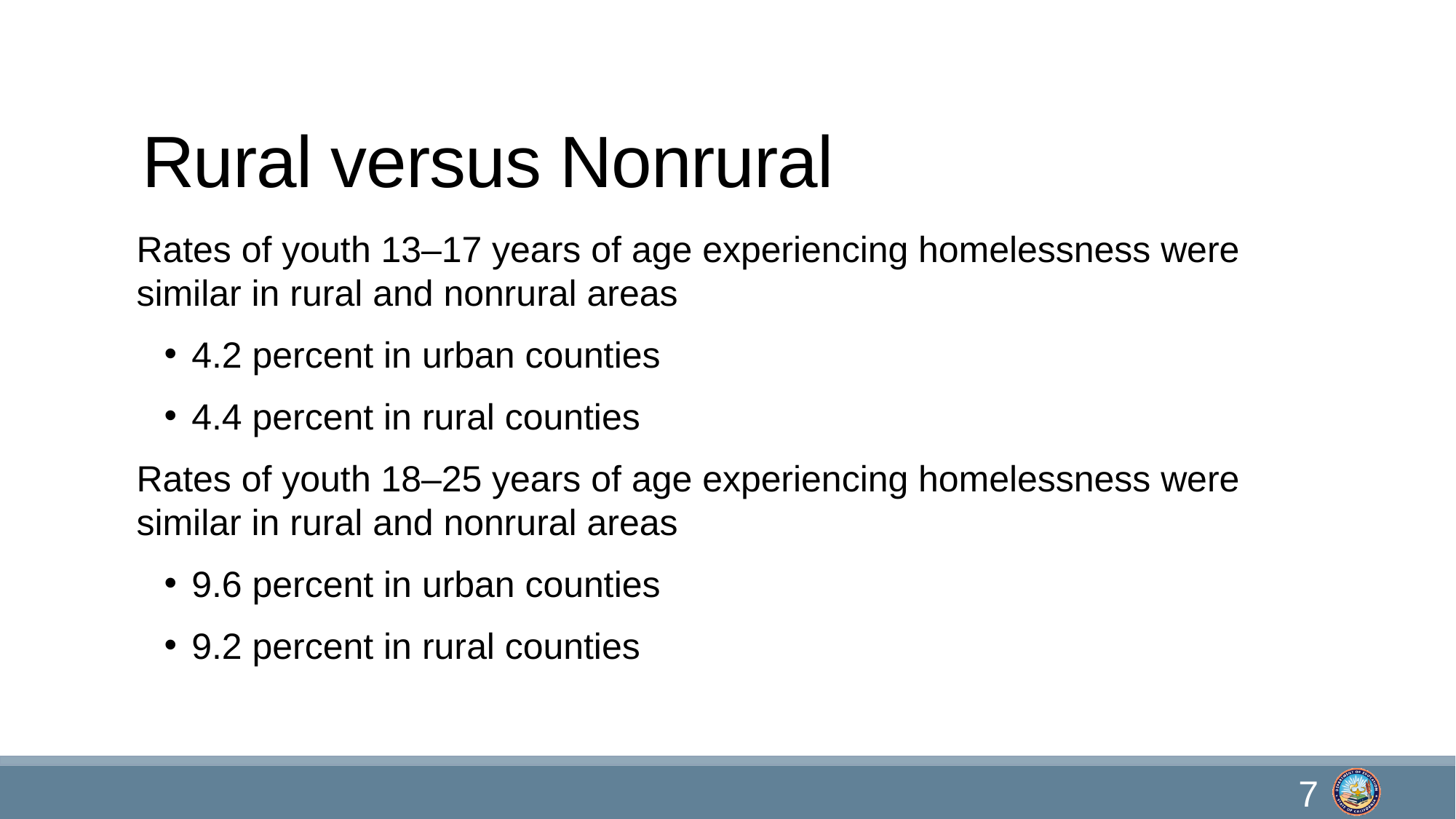

# Rural versus Nonrural
Rates of youth 13‒17 years of age experiencing homelessness were similar in rural and nonrural areas
4.2 percent in urban counties
4.4 percent in rural counties
Rates of youth 18‒25 years of age experiencing homelessness were similar in rural and nonrural areas
9.6 percent in urban counties
9.2 percent in rural counties

7